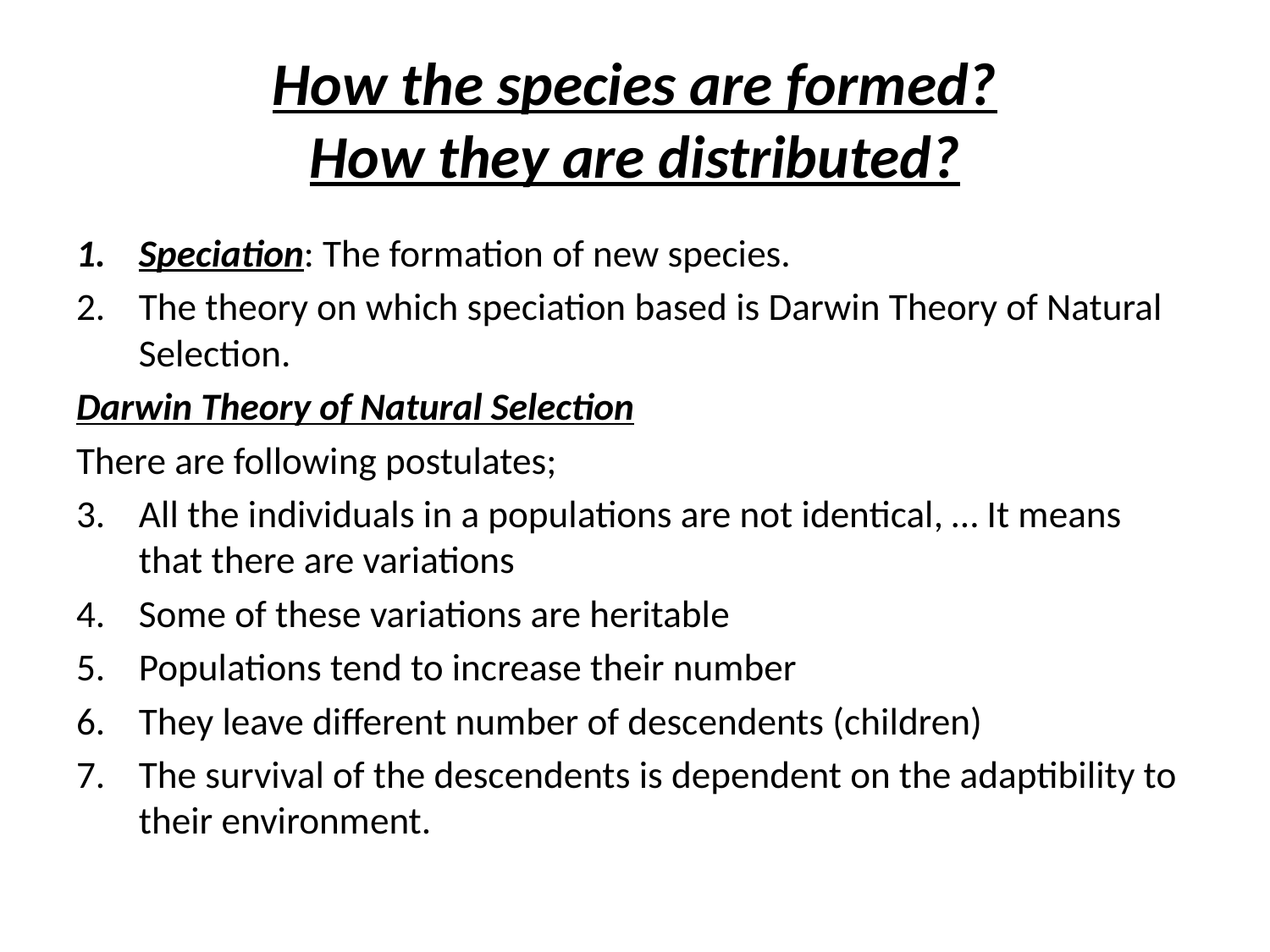

# How the species are formed? How they are distributed?
Speciation: The formation of new species.
The theory on which speciation based is Darwin Theory of Natural Selection.
Darwin Theory of Natural Selection
There are following postulates;
All the individuals in a populations are not identical, … It means that there are variations
Some of these variations are heritable
Populations tend to increase their number
They leave different number of descendents (children)
The survival of the descendents is dependent on the adaptibility to their environment.